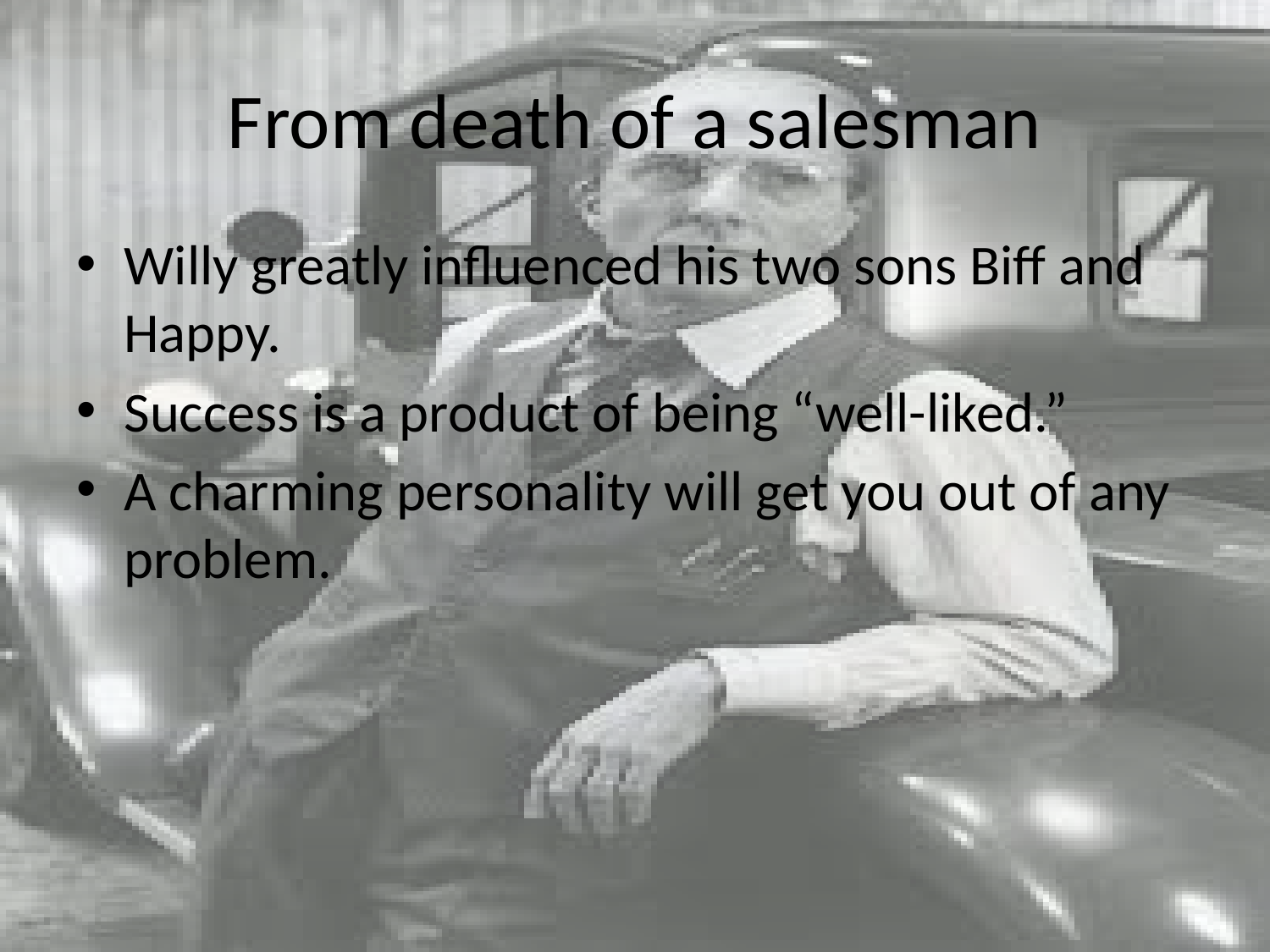

# From death of a salesman
Willy greatly influenced his two sons Biff and Happy.
Success is a product of being “well-liked.”
A charming personality will get you out of any problem.